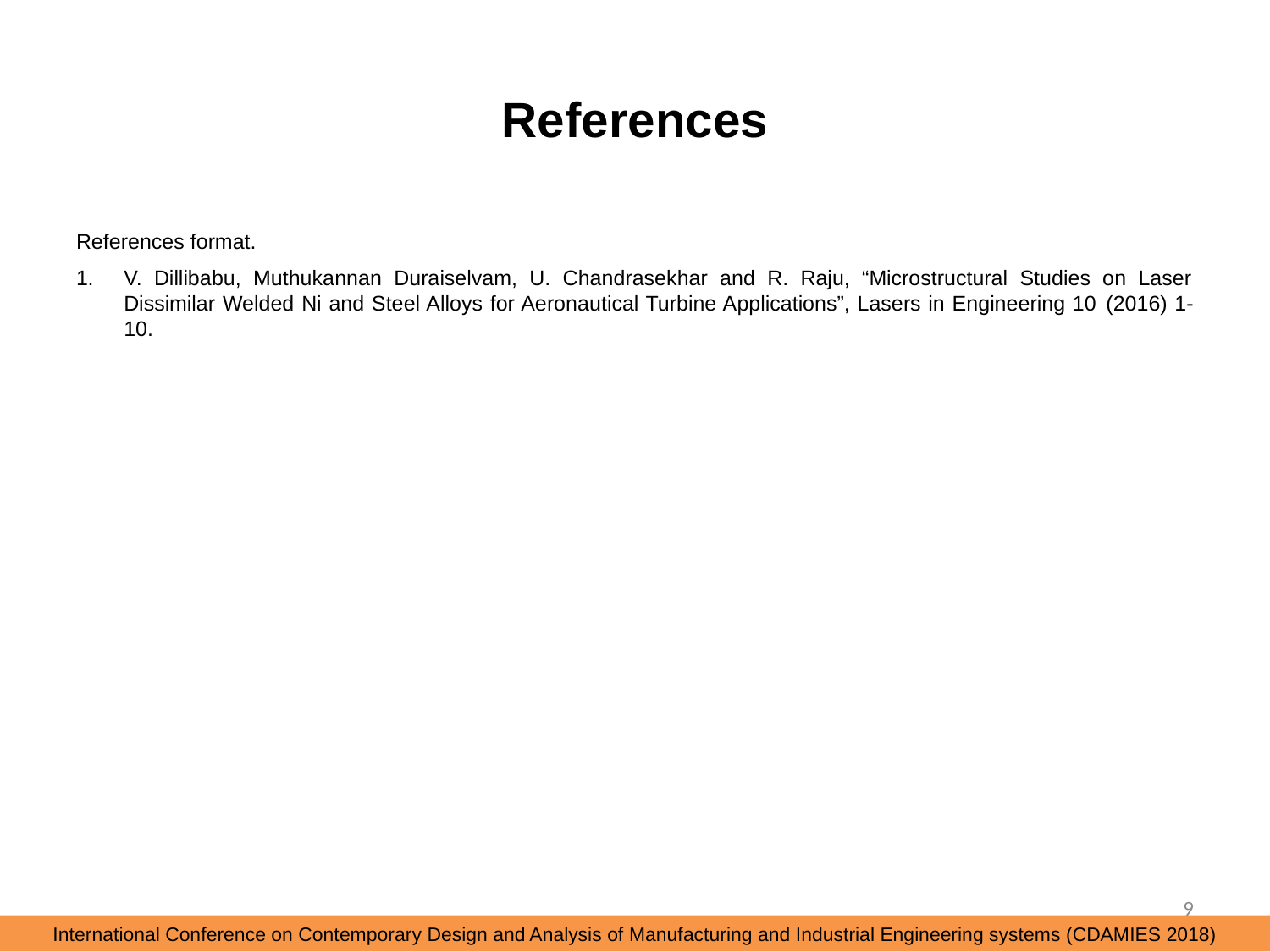

# References
References format.
V. Dillibabu, Muthukannan Duraiselvam, U. Chandrasekhar and R. Raju, “Microstructural Studies on Laser Dissimilar Welded Ni and Steel Alloys for Aeronautical Turbine Applications”, Lasers in Engineering 10 (2016) 1-10.

9
International Conference on Contemporary Design and Analysis of Manufacturing and Industrial Engineering systems (CDAMIES 2018)